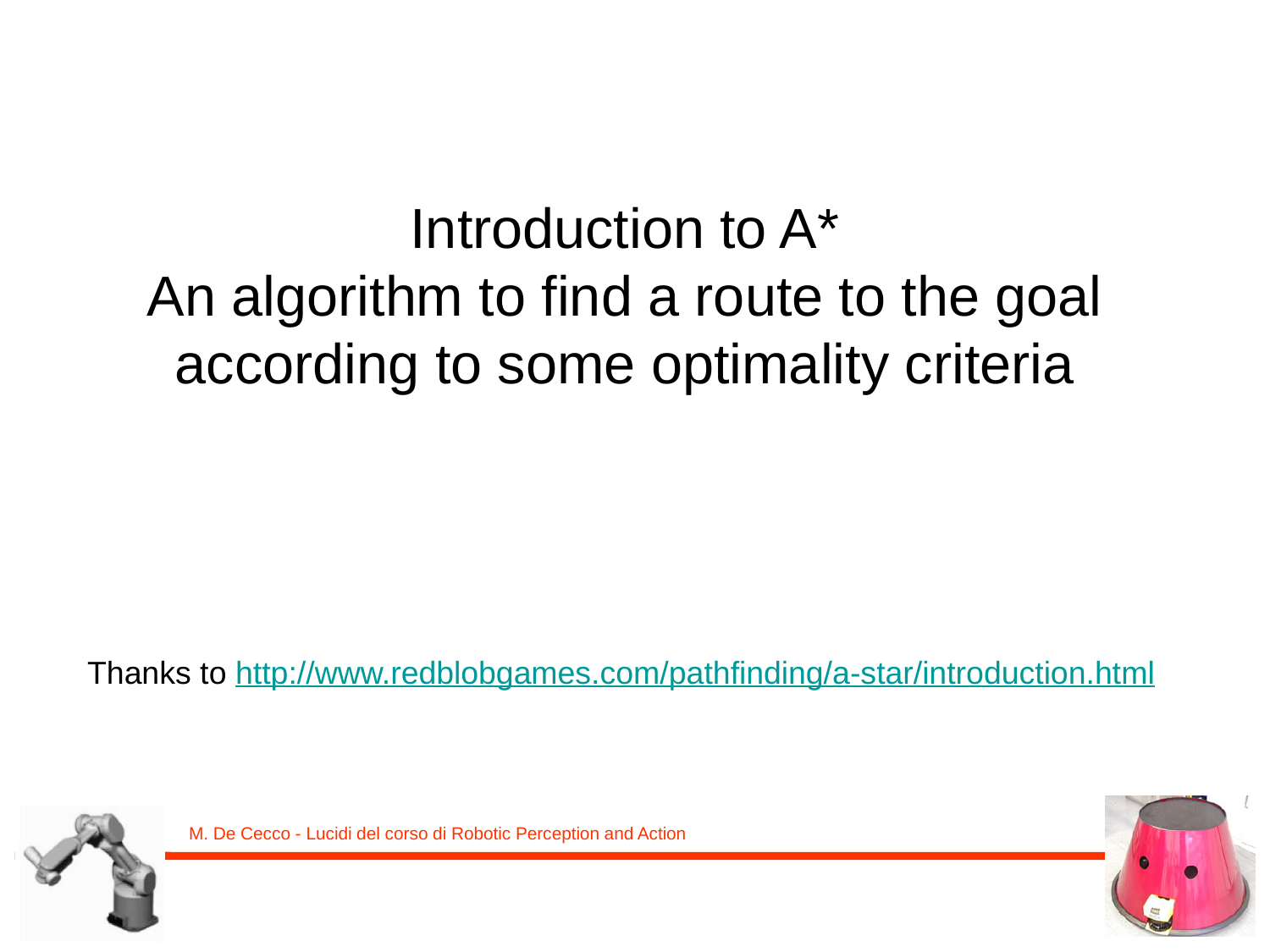

Introduction to A*
An algorithm to find a route to the goal according to some optimality criteria
Thanks to http://www.redblobgames.com/pathfinding/a-star/introduction.html